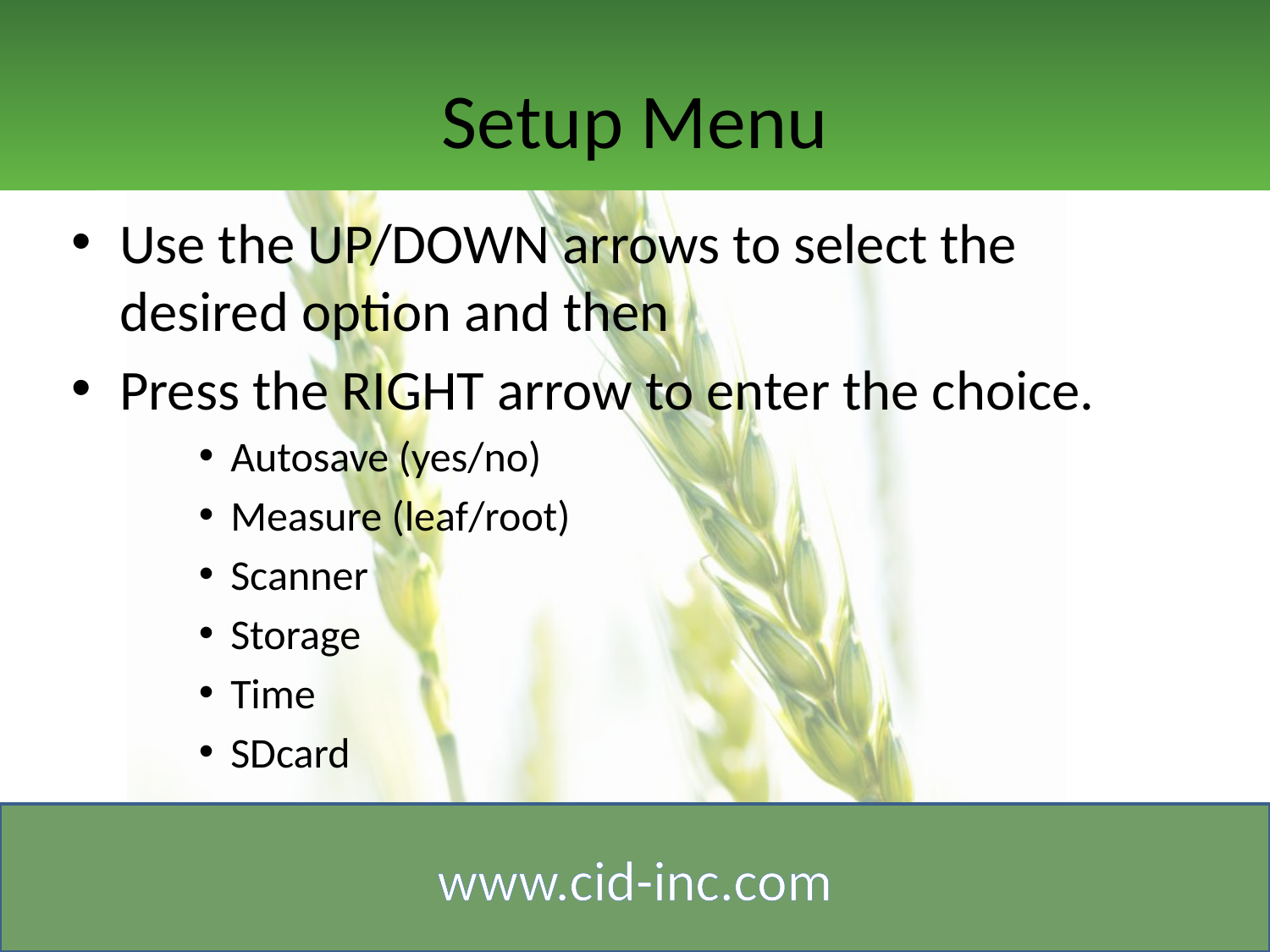

# Setup Menu
Use the UP/DOWN arrows to select the desired option and then
Press the RIGHT arrow to enter the choice.
Autosave (yes/no)
Measure (leaf/root)
Scanner
Storage
Time
SDcard